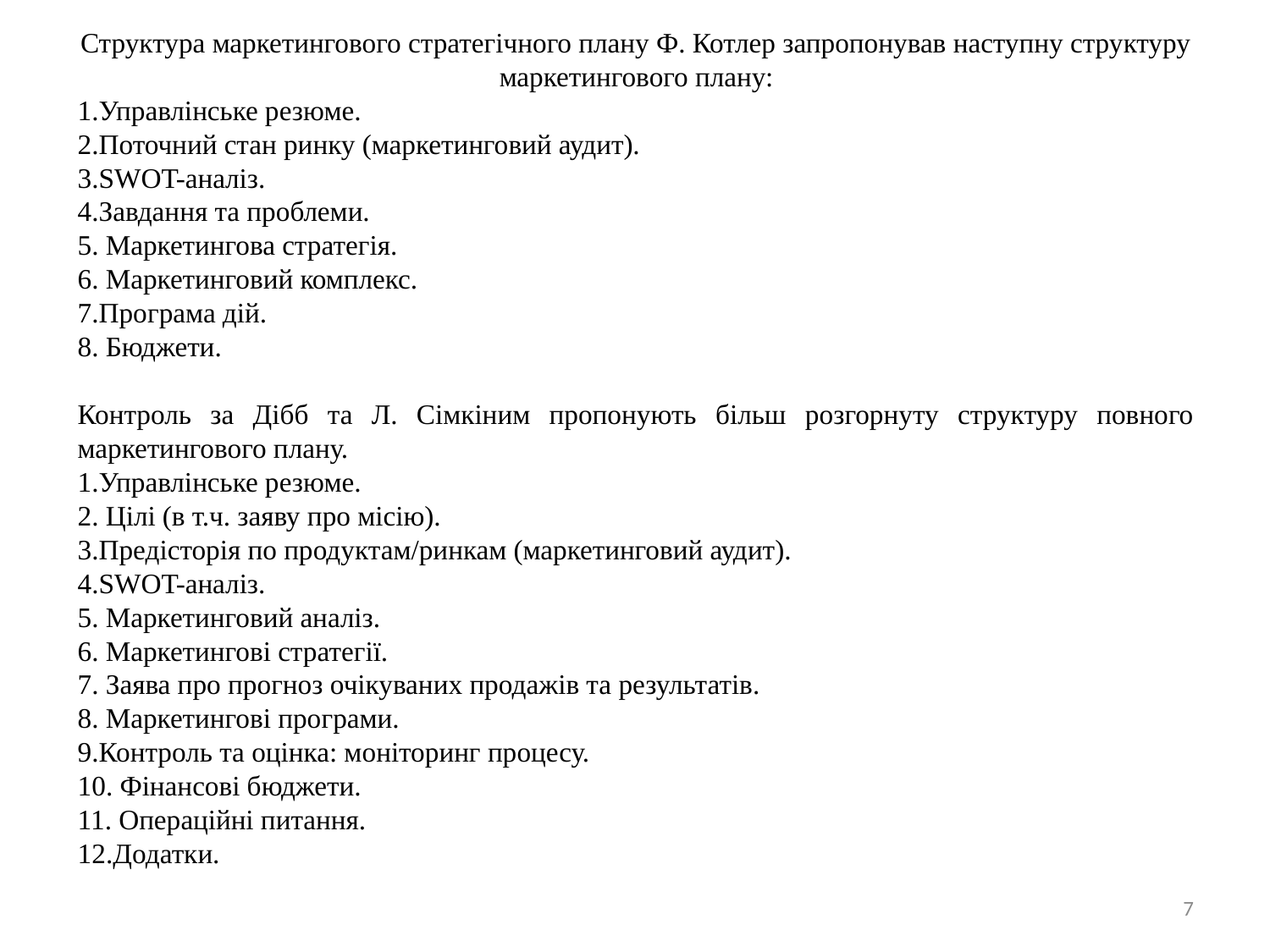

Структура маркетингового стратегічного плану Ф. Котлер запропонував наступну структуру маркетингового плану:
1.Управлінське резюме.
2.Поточний стан ринку (маркетинговий аудит).
3.SWOT-аналіз.
4.Завдання та проблеми.
5. Маркетингова стратегія.
6. Маркетинговий комплекс.
7.Програма дій.
8. Бюджети.

Контроль за Дібб та Л. Сімкіним пропонують більш розгорнуту структуру повного маркетингового плану.
1.Управлінське резюме.
2. Цілі (в т.ч. заяву про місію).
3.Предісторія по продуктам/ринкам (маркетинговий аудит).
4.SWOT-аналіз.
5. Маркетинговий аналіз.
6. Маркетингові стратегії.
7. Заява про прогноз очікуваних продажів та результатів.
8. Маркетингові програми.
9.Контроль та оцінка: моніторинг процесу.
10. Фінансові бюджети.
11. Операційні питання.
12.Додатки.
7